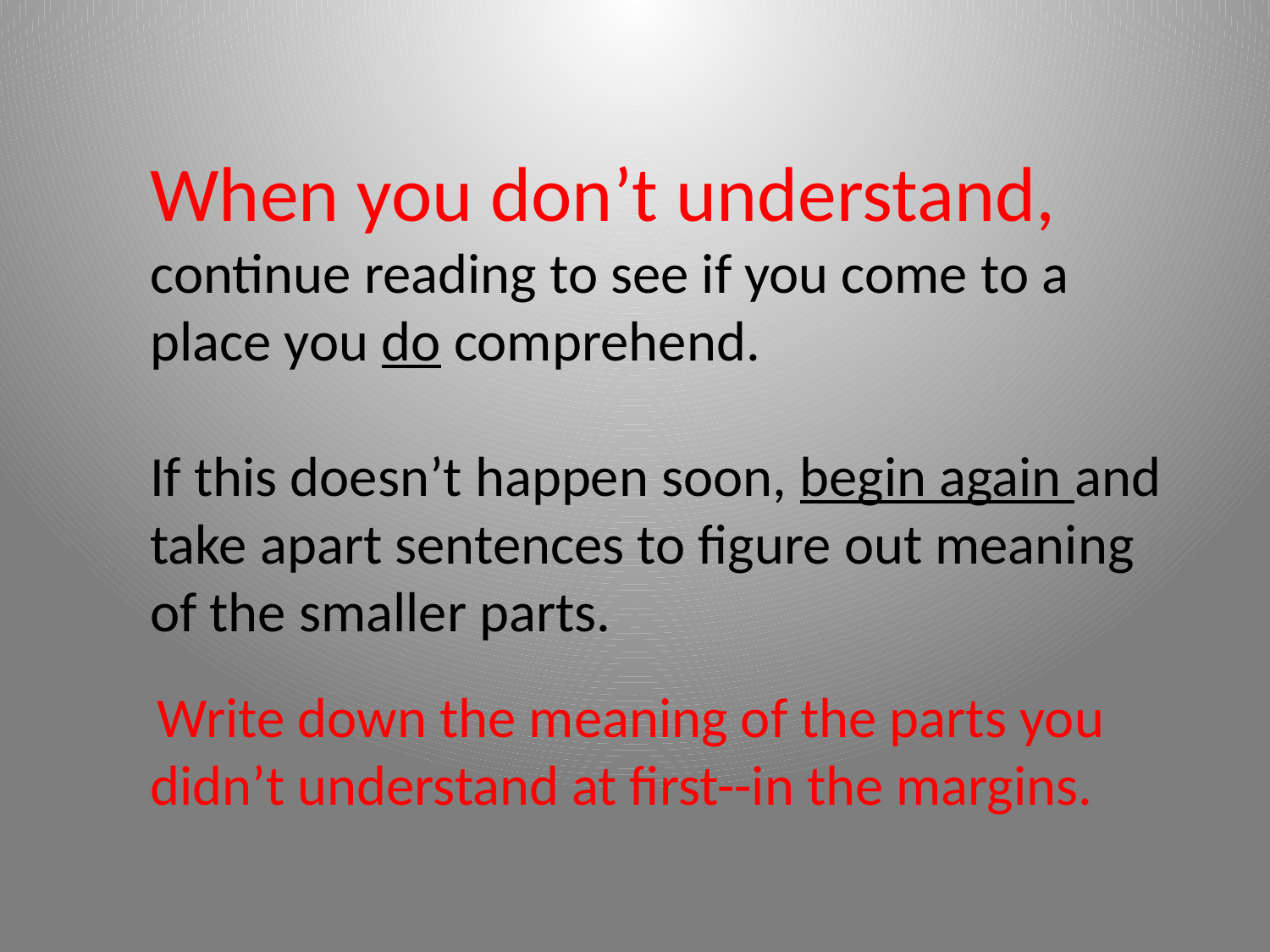

When you don’t understand, continue reading to see if you come to a place you do comprehend.

If this doesn’t happen soon, begin again and take apart sentences to figure out meaning of the smaller parts.

 Write down the meaning of the parts you didn’t understand at first--in the margins.